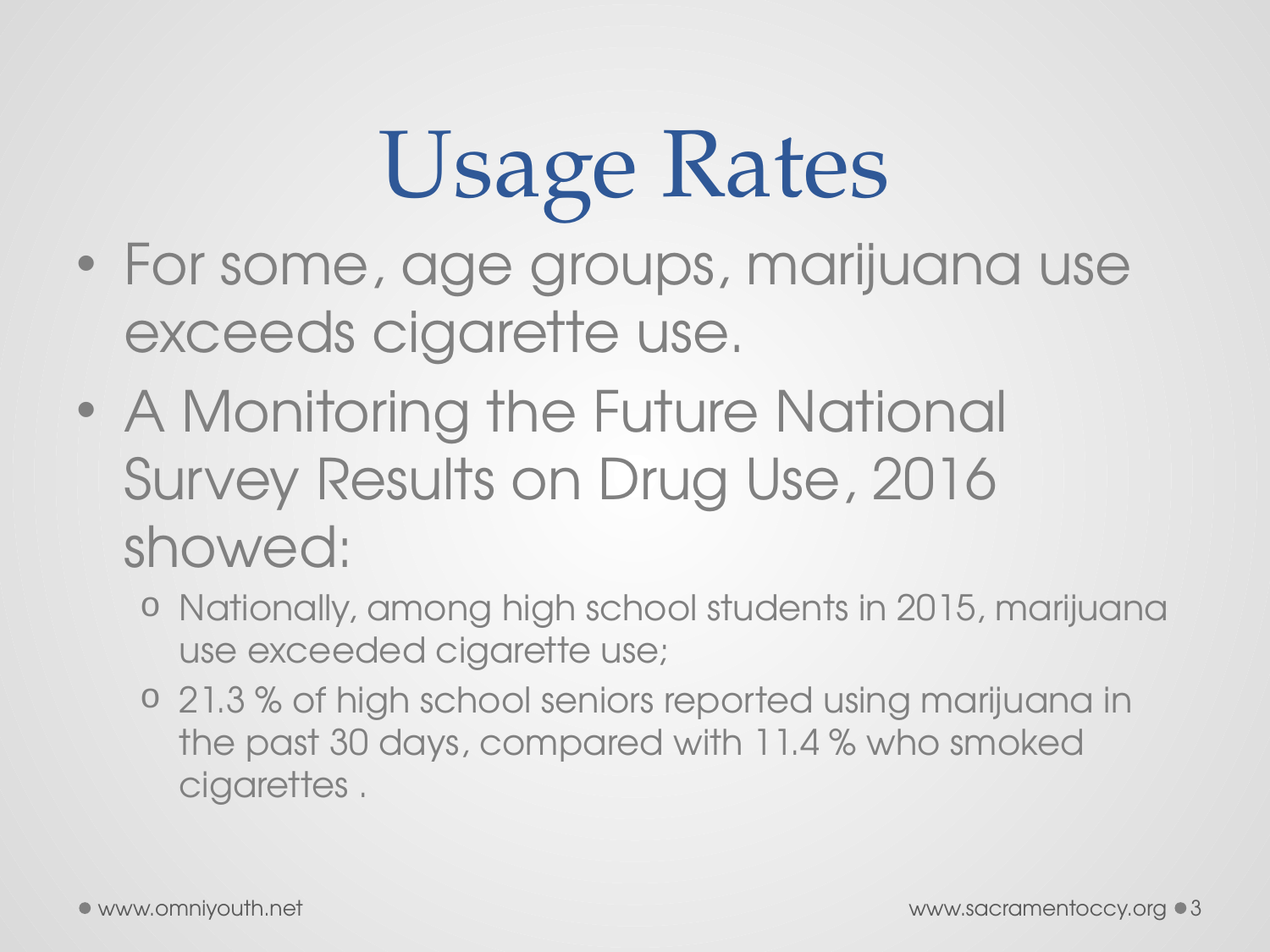

# Usage Rates
For some, age groups, marijuana use exceeds cigarette use.
A Monitoring the Future National Survey Results on Drug Use, 2016 showed:
Nationally, among high school students in 2015, marijuana use exceeded cigarette use;
21.3 % of high school seniors reported using marijuana in the past 30 days, compared with 11.4 % who smoked cigarettes .
www.omniyouth.net
www.sacramentoccy.org
3